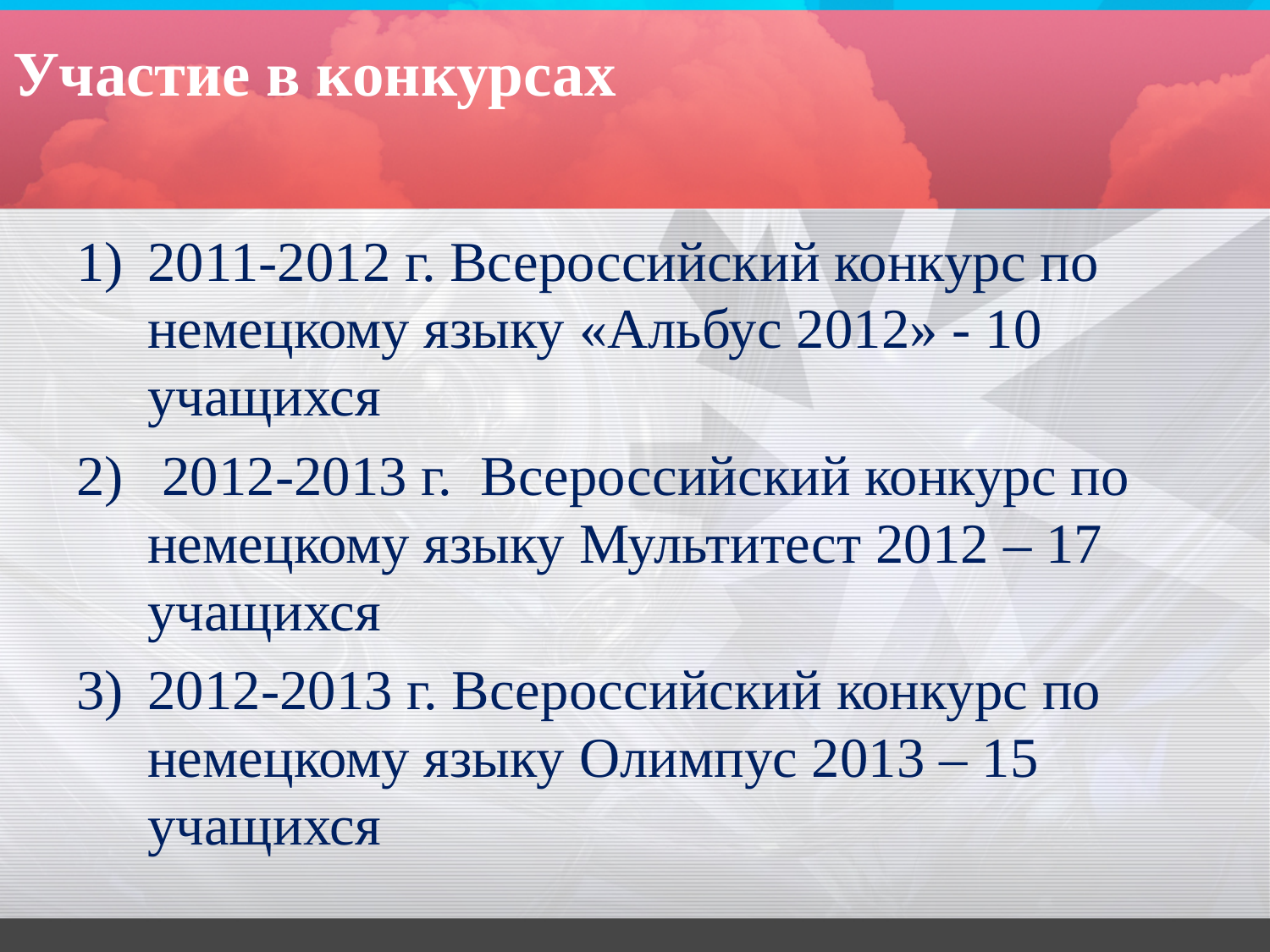

# Участие в конкурсах
2011-2012 г. Всероссийский конкурс по немецкому языку «Альбус 2012» - 10 учащихся
 2012-2013 г.  Всероссийский конкурс по немецкому языку Мультитест 2012 – 17 учащихся
2012-2013 г. Всероссийский конкурс по немецкому языку Олимпус 2013 – 15 учащихся